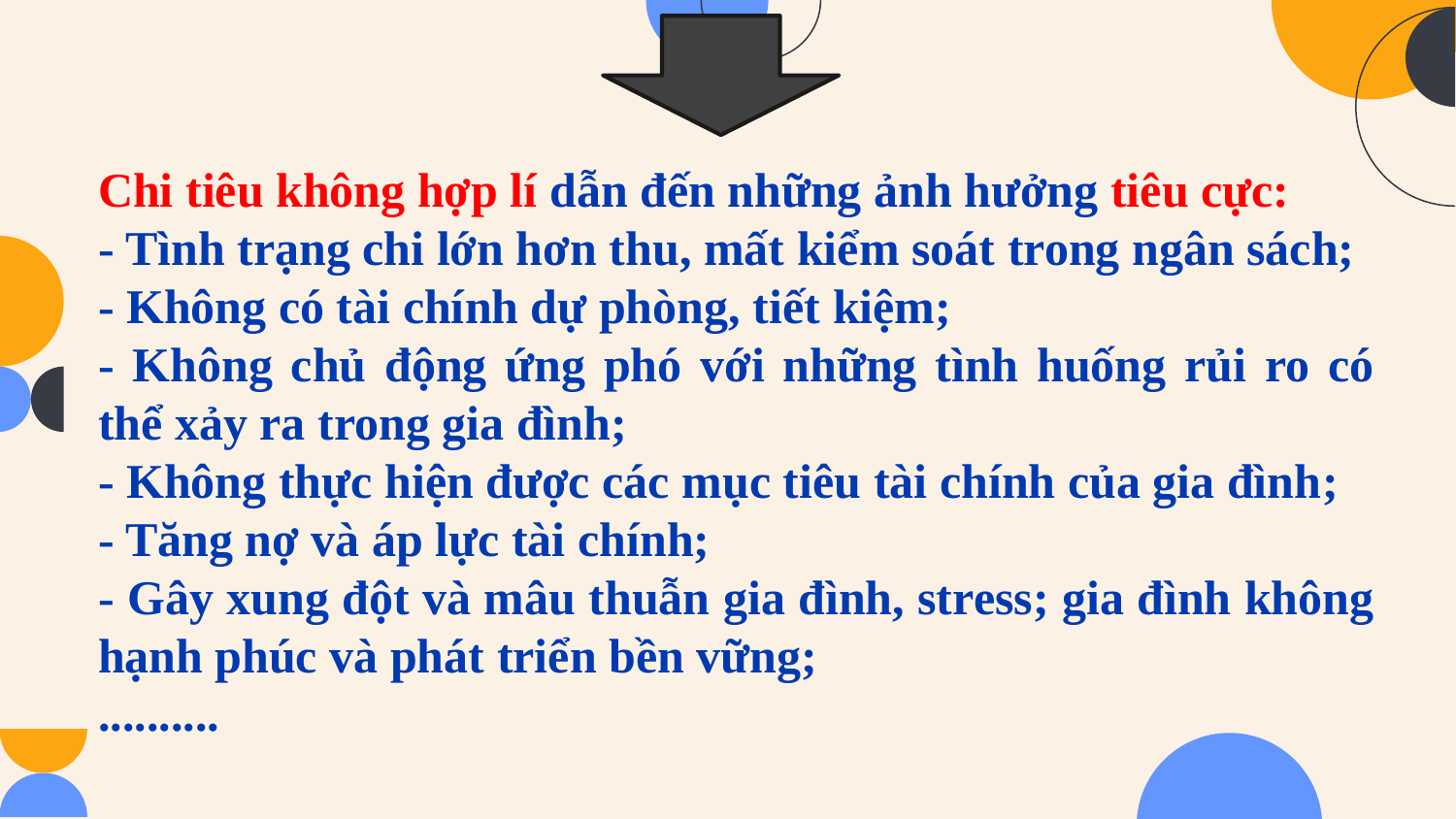

Chi tiêu không hợp lí dẫn đến những ảnh hưởng tiêu cực:
- Tình trạng chi lớn hơn thu, mất kiểm soát trong ngân sách;
- Không có tài chính dự phòng, tiết kiệm;
- Không chủ động ứng phó với những tình huống rủi ro có thể xảy ra trong gia đình;
- Không thực hiện được các mục tiêu tài chính của gia đình;
- Tăng nợ và áp lực tài chính;
- Gây xung đột và mâu thuẫn gia đình, stress; gia đình không hạnh phúc và phát triển bền vững;
..........